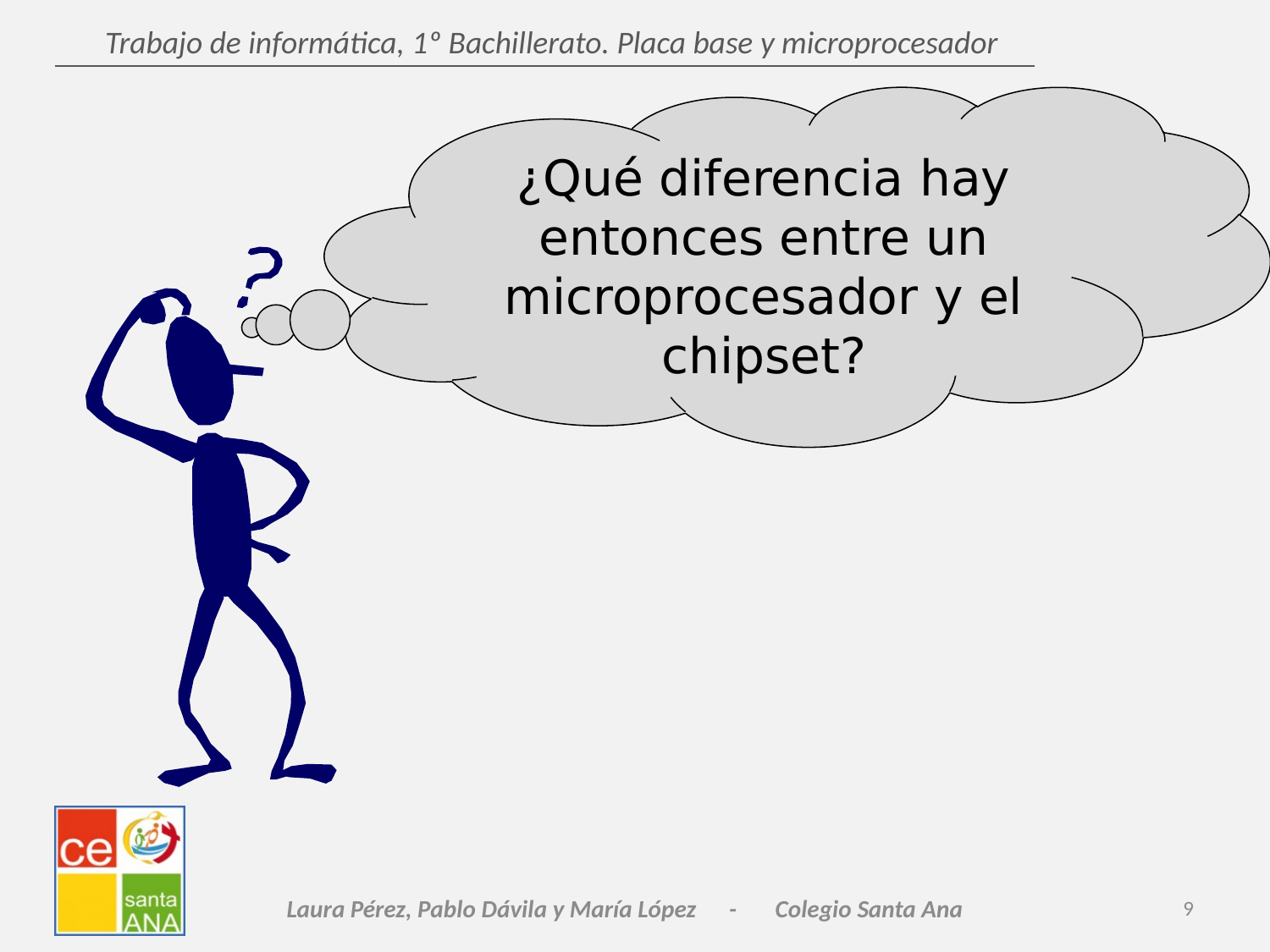

Trabajo de informática, 1º Bachillerato. Placa base y microprocesador
¿Qué diferencia hay entonces entre un microprocesador y el chipset?

Laura Pérez, Pablo Dávila y María López      -       Colegio Santa Ana
9